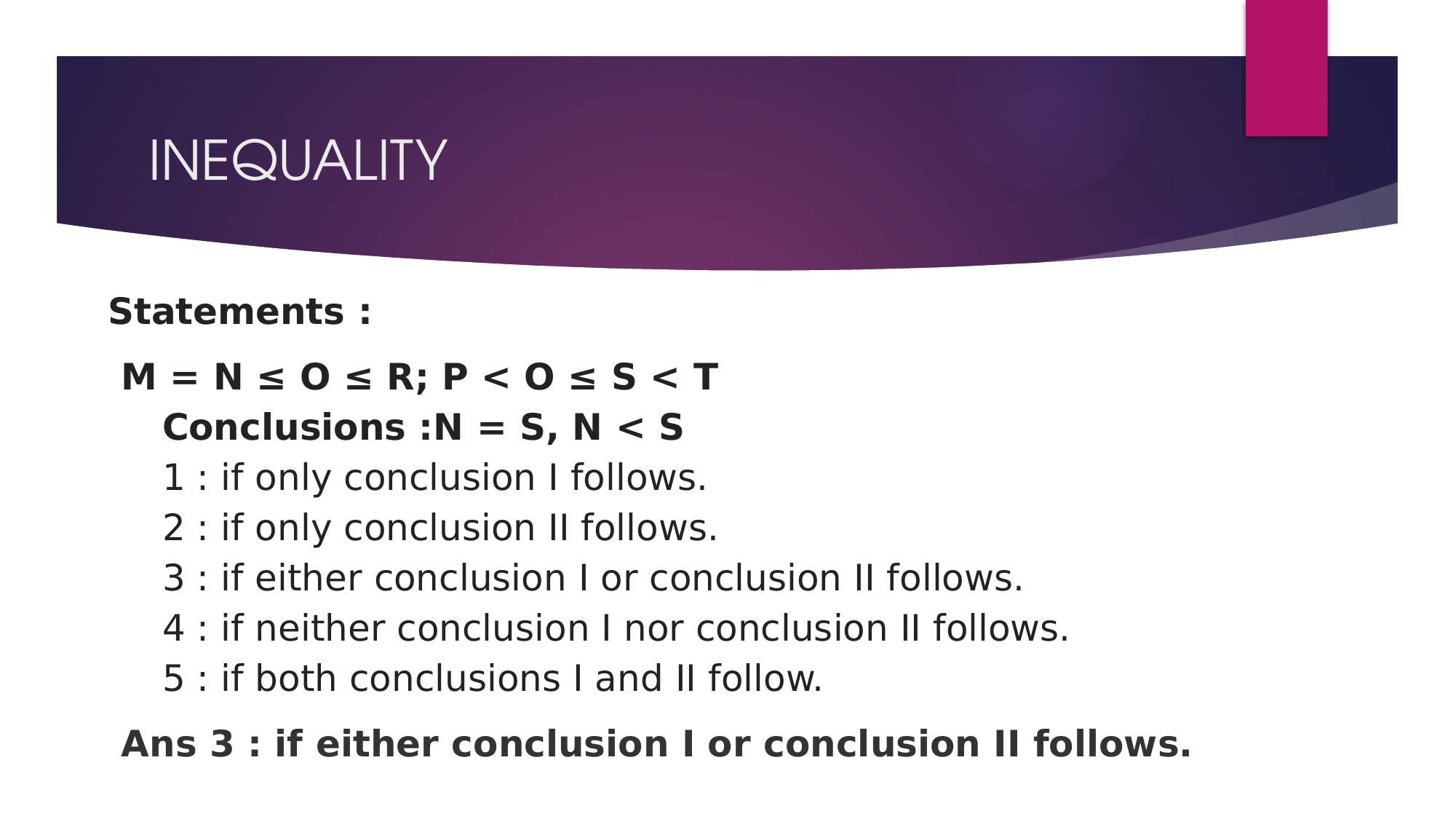

# INEQUALITY
Statements :
M = N ≤ O ≤ R; P < O ≤ S < T
Conclusions :N = S, N < S
1 : if only conclusion I follows.
2 : if only conclusion II follows.
3 : if either conclusion I or conclusion II follows.
4 : if neither conclusion I nor conclusion II follows.
5 : if both conclusions I and II follow.
Ans 3 : if either conclusion I or conclusion II follows.